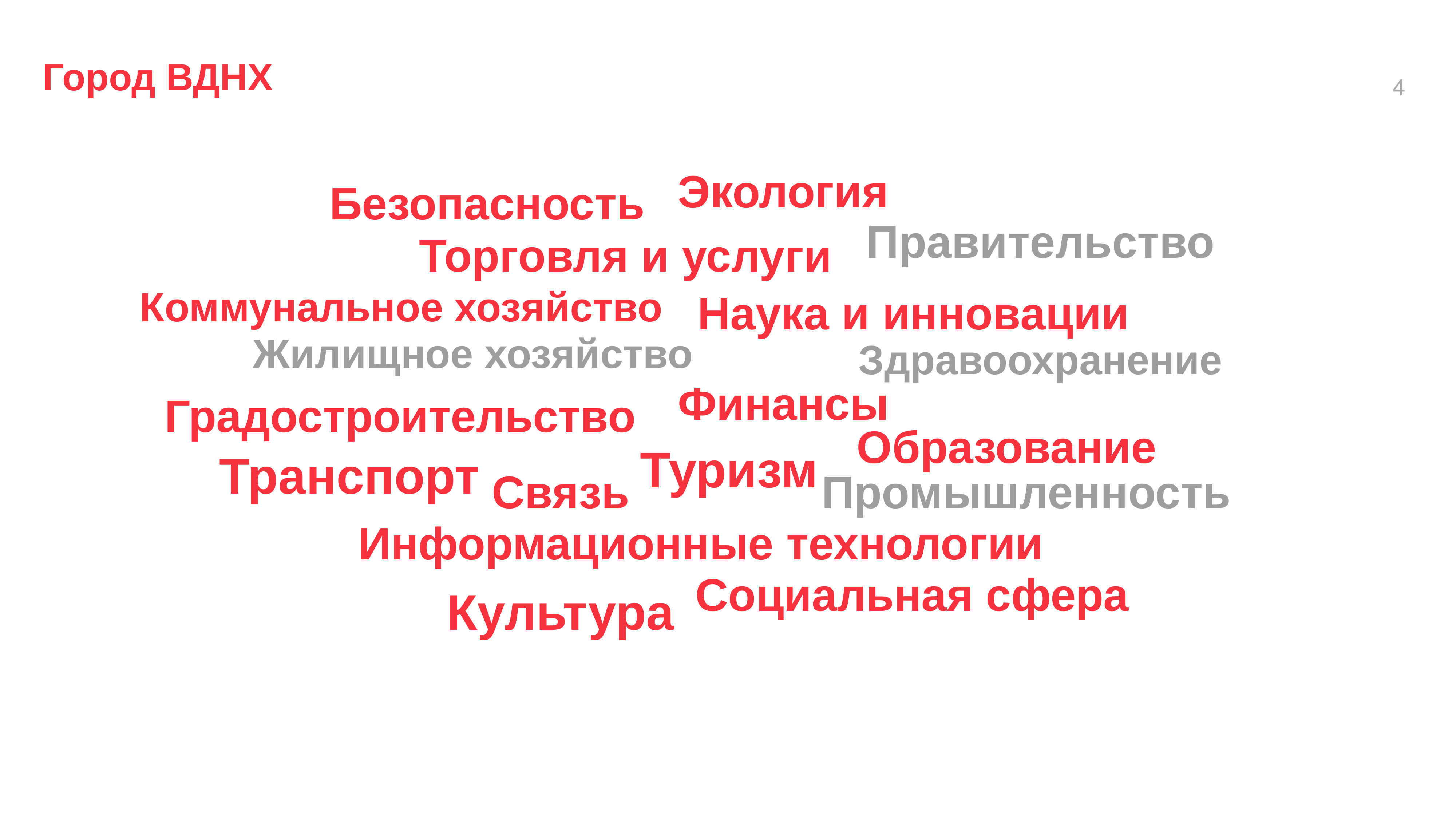

Город ВДНХ
4
Экология
Безопасность
Правительство
Торговля и услуги
Коммунальное хозяйство
Наука и инновации
Жилищное хозяйство
Здравоохранение
Финансы
Градостроительство
Образование
Туризм
Транспорт
Связь
Промышленность
Информационные технологии
Социальная сфера
Культура